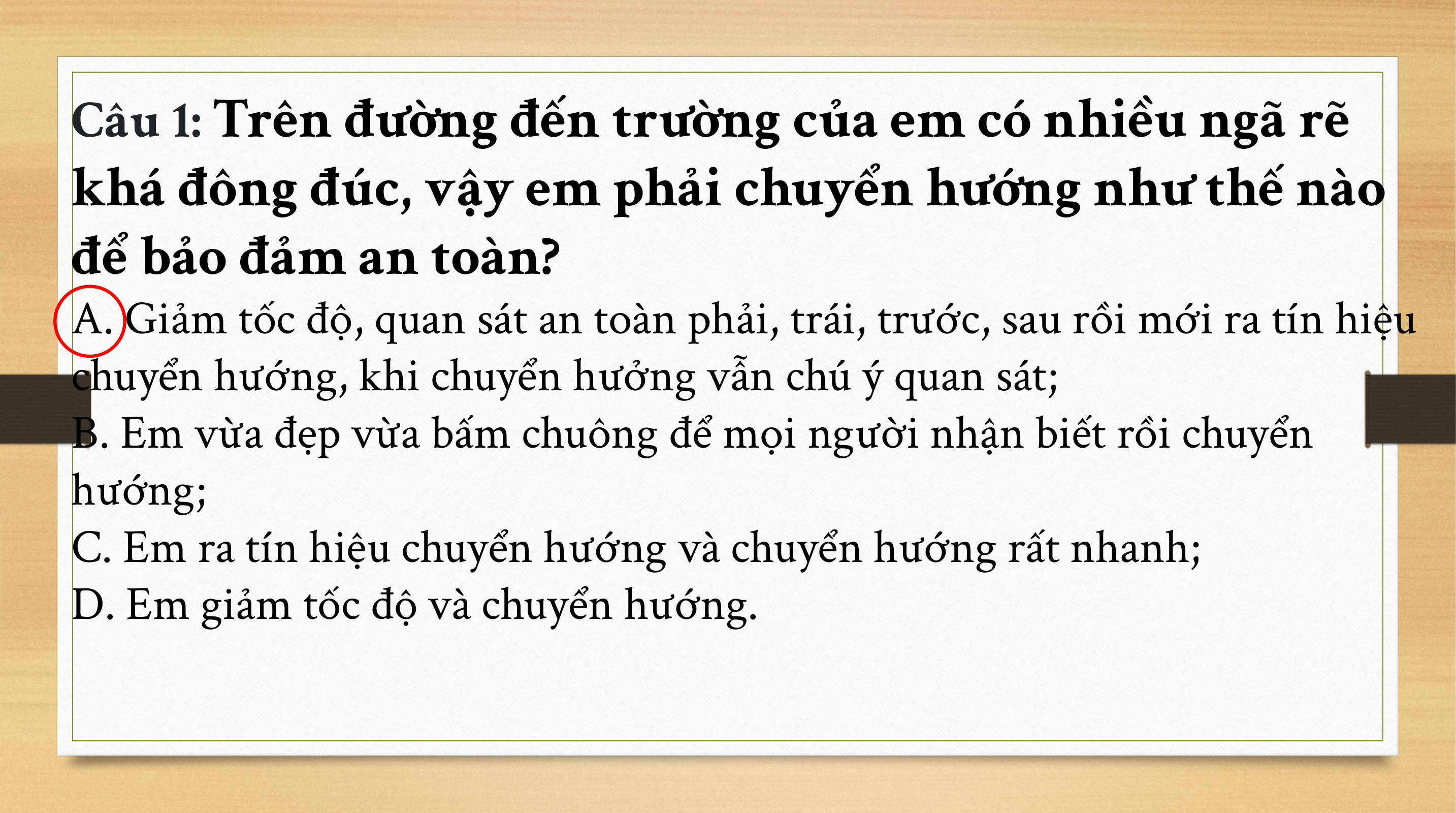

Câu 1: Trên đường đến trường của em có nhiều ngã rẽ khá đông đúc, vậy em phải chuyển hướng như thế nào để bảo đảm an toàn?
A. Giảm tốc độ, quan sát an toàn phải, trái, trước, sau rồi mới ra tín hiệu chuyển hướng, khi chuyển hưởng vẫn chú ý quan sát;
B. Em vừa đẹp vừa bấm chuông để mọi người nhận biết rồi chuyển hướng;
C. Em ra tín hiệu chuyển hướng và chuyển hướng rất nhanh;
D. Em giảm tốc độ và chuyển hướng.